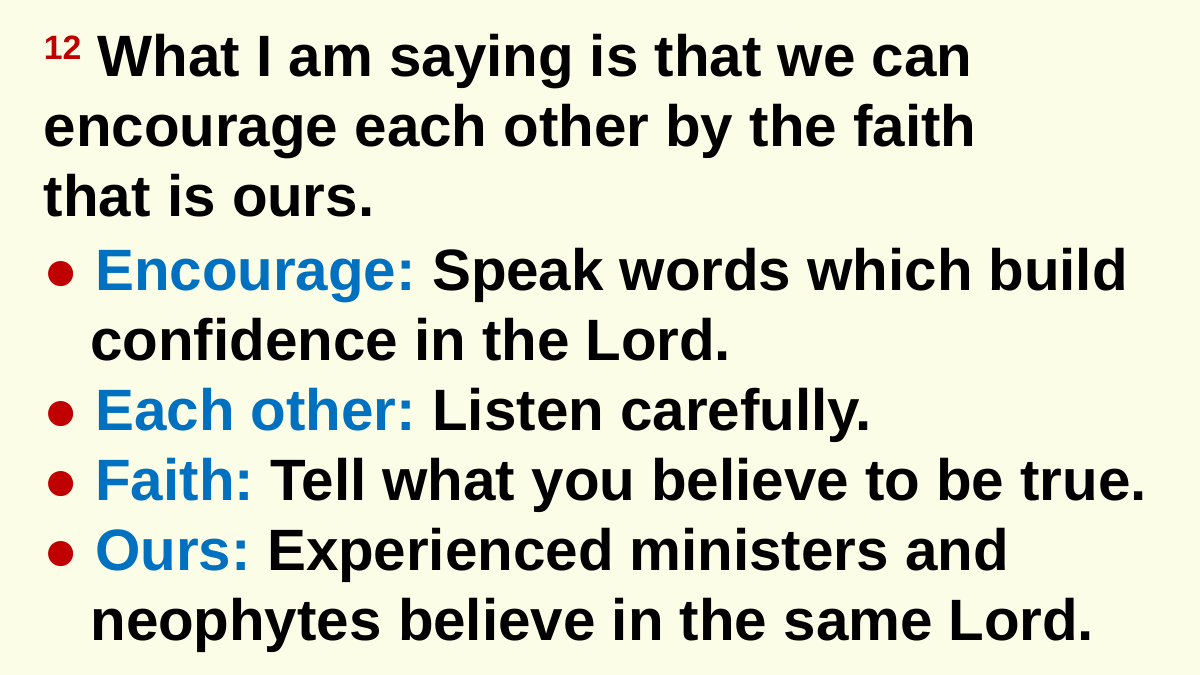

12 What I am saying is that we can encourage each other by the faith that is ours.
● Encourage: Speak words which build confidence in the Lord.
● Each other: Listen carefully.
● Faith: Tell what you believe to be true.
● Ours: Experienced ministers and neophytes believe in the same Lord.